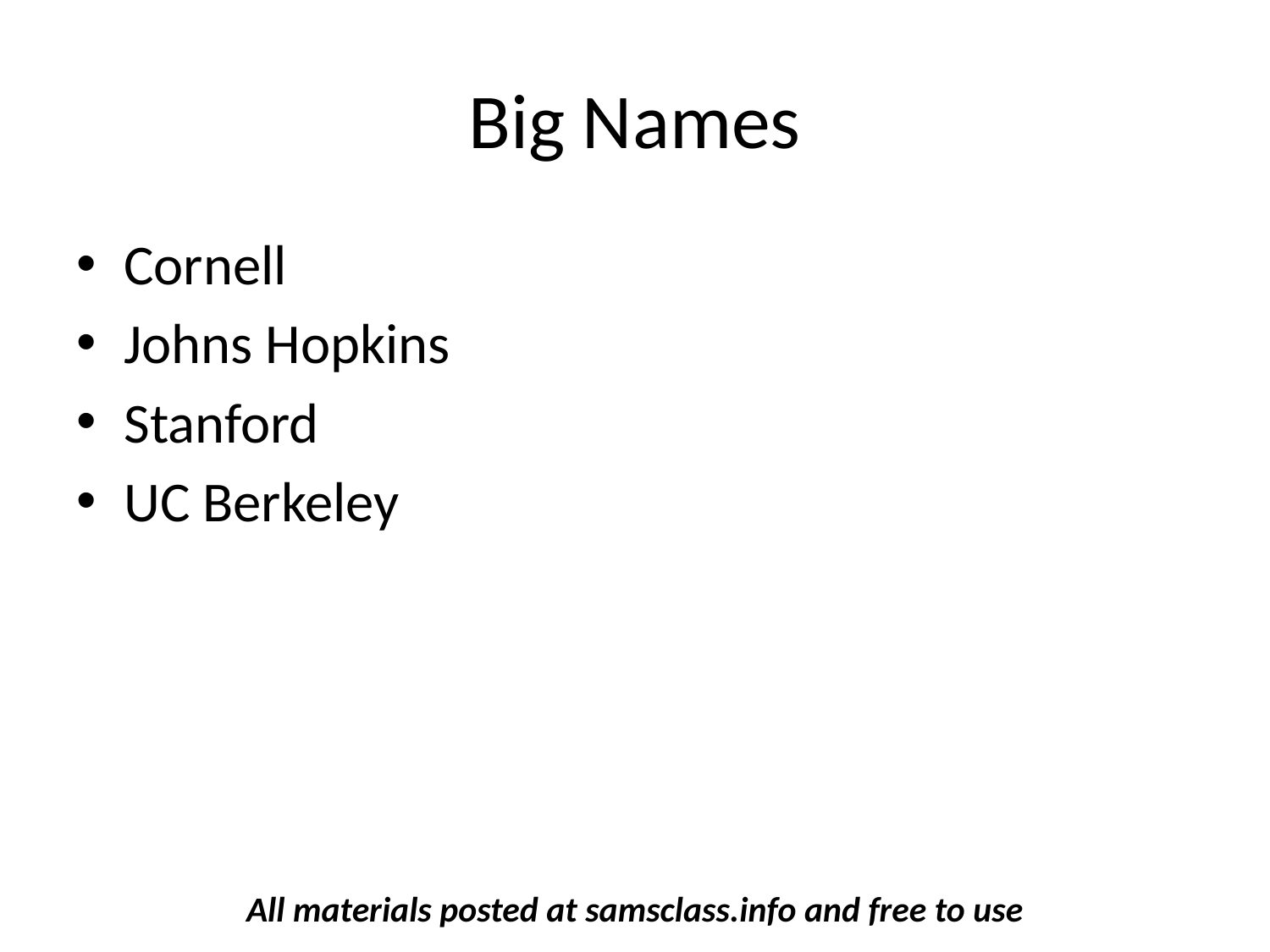

# Big Names
Cornell
Johns Hopkins
Stanford
UC Berkeley

All materials posted at samsclass.info and free to use